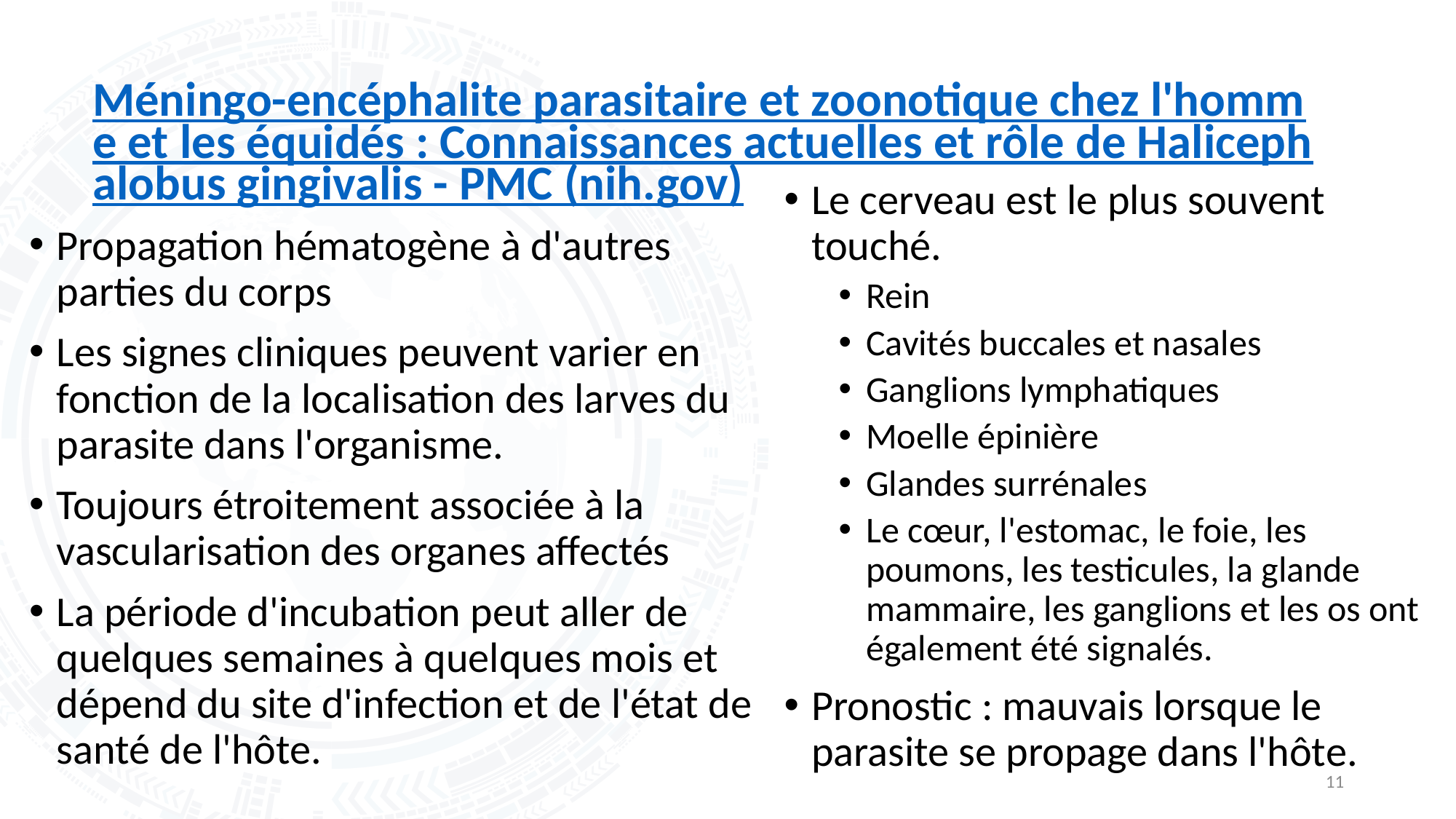

# Méningo-encéphalite parasitaire et zoonotique chez l'homme et les équidés : Connaissances actuelles et rôle de Halicephalobus gingivalis - PMC (nih.gov)
Le cerveau est le plus souvent touché.
Rein
Cavités buccales et nasales
Ganglions lymphatiques
Moelle épinière
Glandes surrénales
Le cœur, l'estomac, le foie, les poumons, les testicules, la glande mammaire, les ganglions et les os ont également été signalés.
Pronostic : mauvais lorsque le parasite se propage dans l'hôte.
Propagation hématogène à d'autres parties du corps
Les signes cliniques peuvent varier en fonction de la localisation des larves du parasite dans l'organisme.
Toujours étroitement associée à la vascularisation des organes affectés
La période d'incubation peut aller de quelques semaines à quelques mois et dépend du site d'infection et de l'état de santé de l'hôte.

11